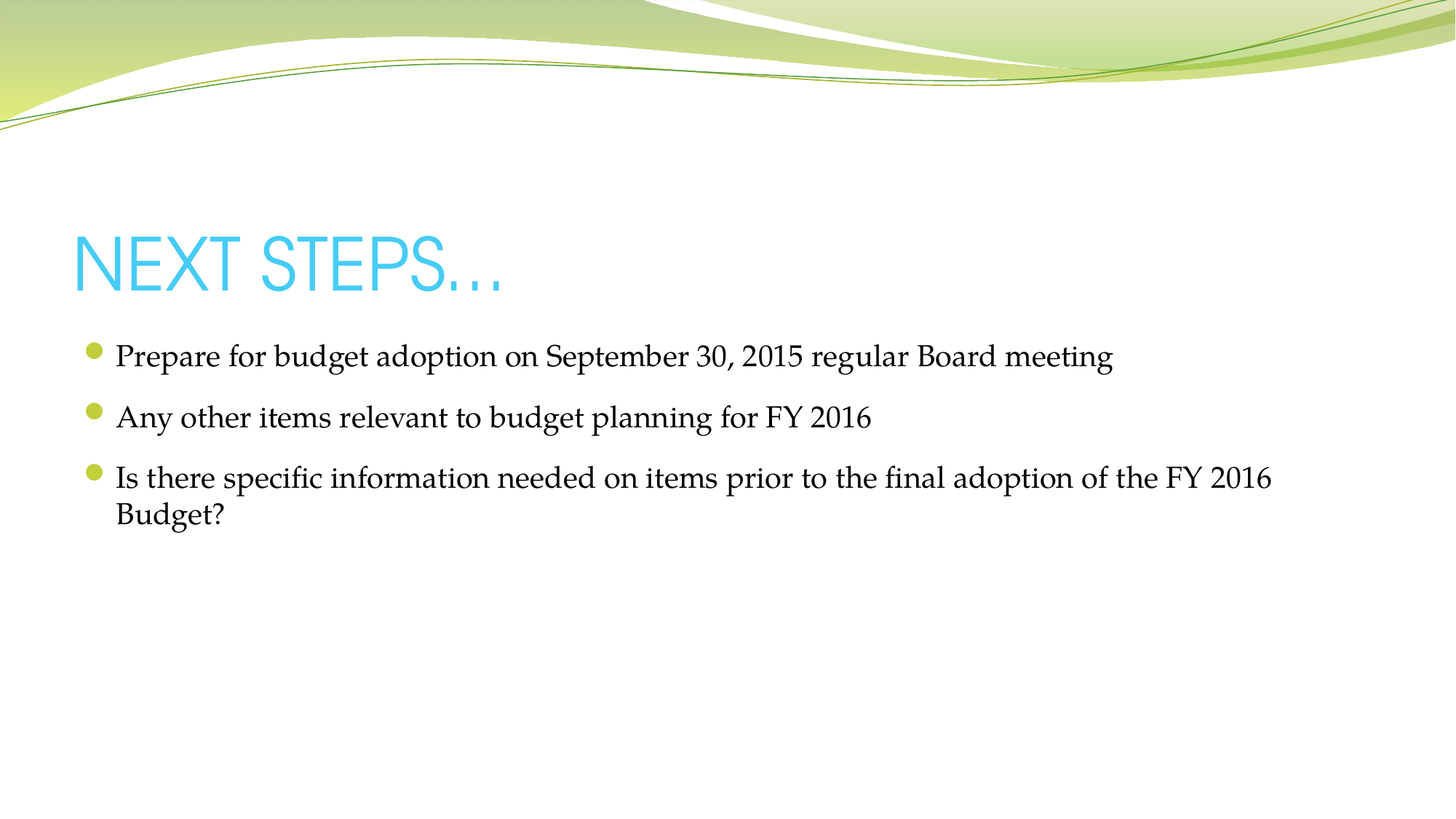

# NEXT STEPS…
Prepare for budget adoption on September 30, 2015 regular Board meeting
Any other items relevant to budget planning for FY 2016
Is there specific information needed on items prior to the final adoption of the FY 2016 Budget?